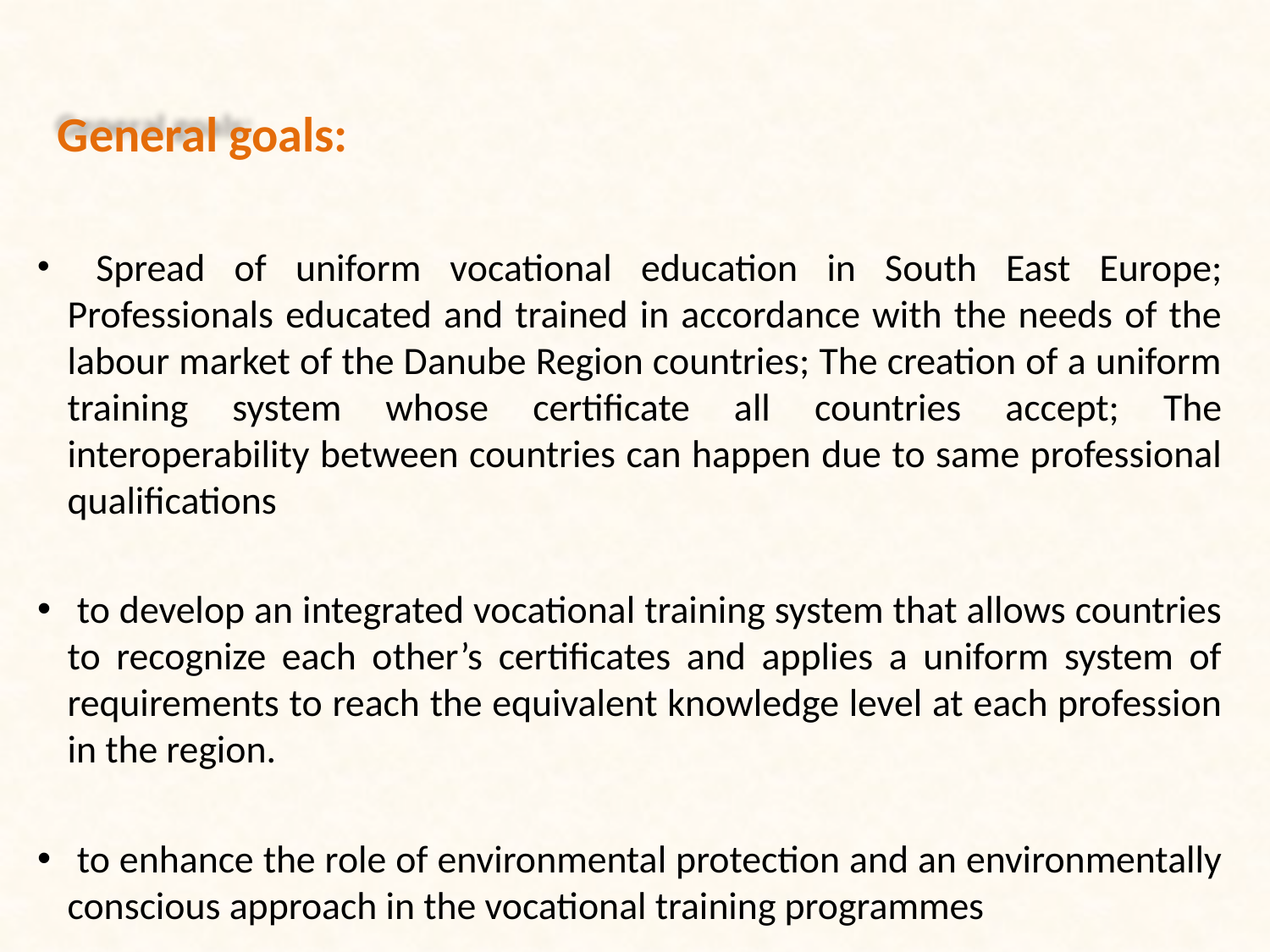

General goals:
 Spread of uniform vocational education in South East Europe; Professionals educated and trained in accordance with the needs of the labour market of the Danube Region countries; The creation of a uniform training system whose certificate all countries accept; The interoperability between countries can happen due to same professional qualifications

 to develop an integrated vocational training system that allows countries to recognize each other’s certificates and applies a uniform system of requirements to reach the equivalent knowledge level at each profession in the region.

 to enhance the role of environmental protection and an environmentally conscious approach in the vocational training programmes